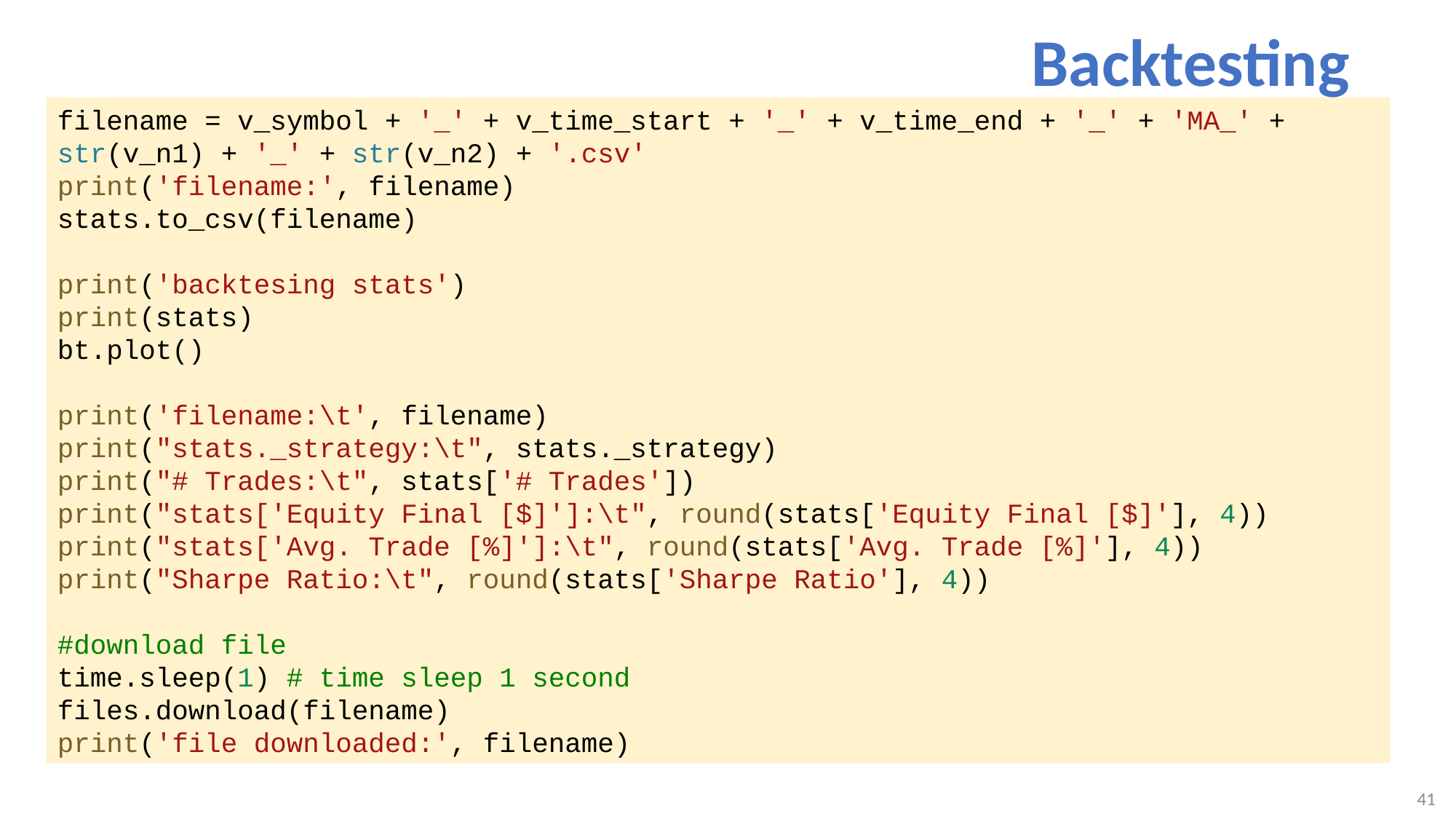

Backtesting
filename = v_symbol + '_' + v_time_start + '_' + v_time_end + '_' + 'MA_' + str(v_n1) + '_' + str(v_n2) + '.csv'
print('filename:', filename)
stats.to_csv(filename)
print('backtesing stats')
print(stats)
bt.plot()
print('filename:\t', filename)
print("stats._strategy:\t", stats._strategy)
print("# Trades:\t", stats['# Trades'])
print("stats['Equity Final [$]']:\t", round(stats['Equity Final [$]'], 4))
print("stats['Avg. Trade [%]']:\t", round(stats['Avg. Trade [%]'], 4))
print("Sharpe Ratio:\t", round(stats['Sharpe Ratio'], 4))

#download file
time.sleep(1) # time sleep 1 second
files.download(filename)
print('file downloaded:', filename)
41